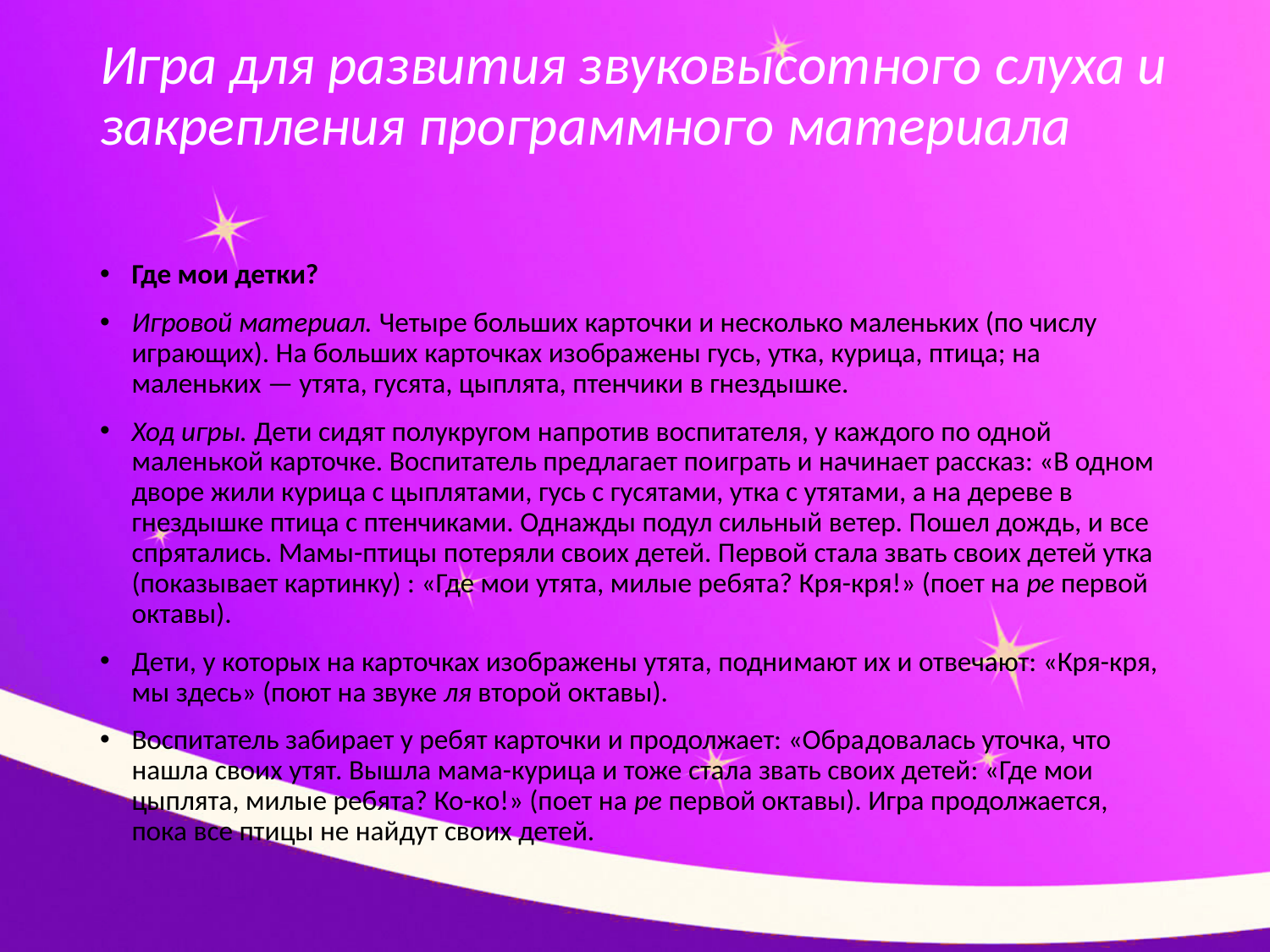

# Игра для развития звуковысотного слуха и закрепления программного материала
Где мои детки?
Игровой материал. Четыре больших карточки и несколько маленьких (по числу играющих). На больших карточках изобра­жены гусь, утка, курица, птица; на маленьких — утята, гусята, цыплята, птенчики в гнездышке.
Ход игры. Дети сидят полукругом напротив воспитателя, у каж­дого по одной маленькой карточке. Воспитатель предлагает по­играть и начинает рассказ: «В одном дворе жили курица с цыплятами, гусь с гусятами, утка с утятами, а на дереве в гнездышке птица с птенчиками. Однажды подул сильный ветер. Пошел дождь, и все спрятались. Мамы-птицы потеряли своих детей. Первой стала звать своих детей утка (показывает картин­ку) : «Где мои утята, милые ребята? Кря-кря!» (поет на ре первой октавы).
Дети, у которых на карточках изображены утята, подни­мают их и отвечают: «Кря-кря, мы здесь» (поют на звуке ля вто­рой октавы).
Воспитатель забирает у ребят карточки и продолжает: «Обра­довалась уточка, что нашла своих утят. Вышла мама-курица и тоже стала звать своих детей: «Где мои цыплята, милые ребята? Ко-ко!» (поет на ре первой октавы). Игра продолжает­ся, пока все птицы не найдут своих детей.